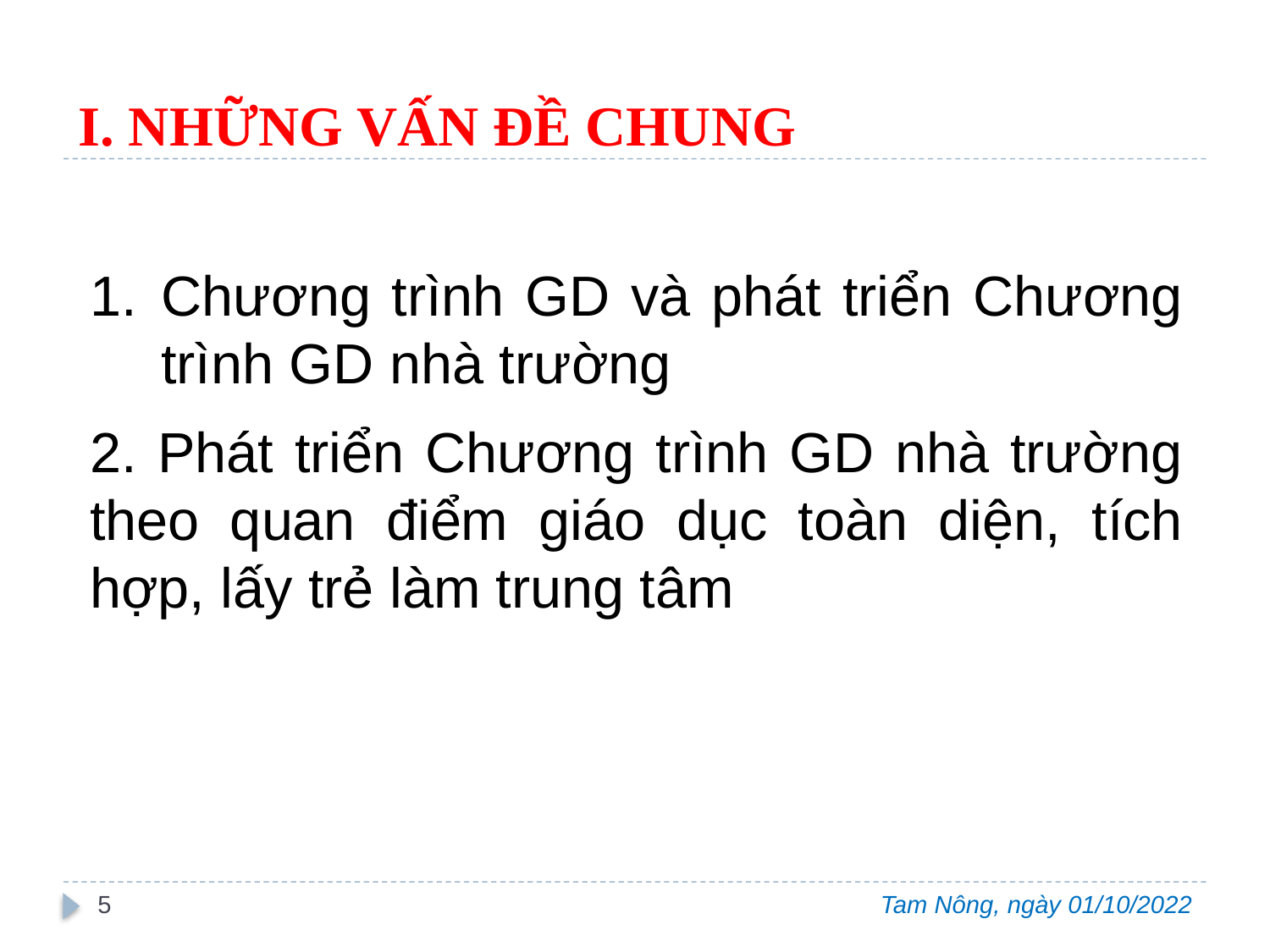

# I. NHỮNG VẤN ĐỀ CHUNG

Chương trình GD và phát triển Chương trình GD nhà trường
2. Phát triển Chương trình GD nhà trường theo quan điểm giáo dục toàn diện, tích hợp, lấy trẻ làm trung tâm
5
Tam Nông, ngày 01/10/2022